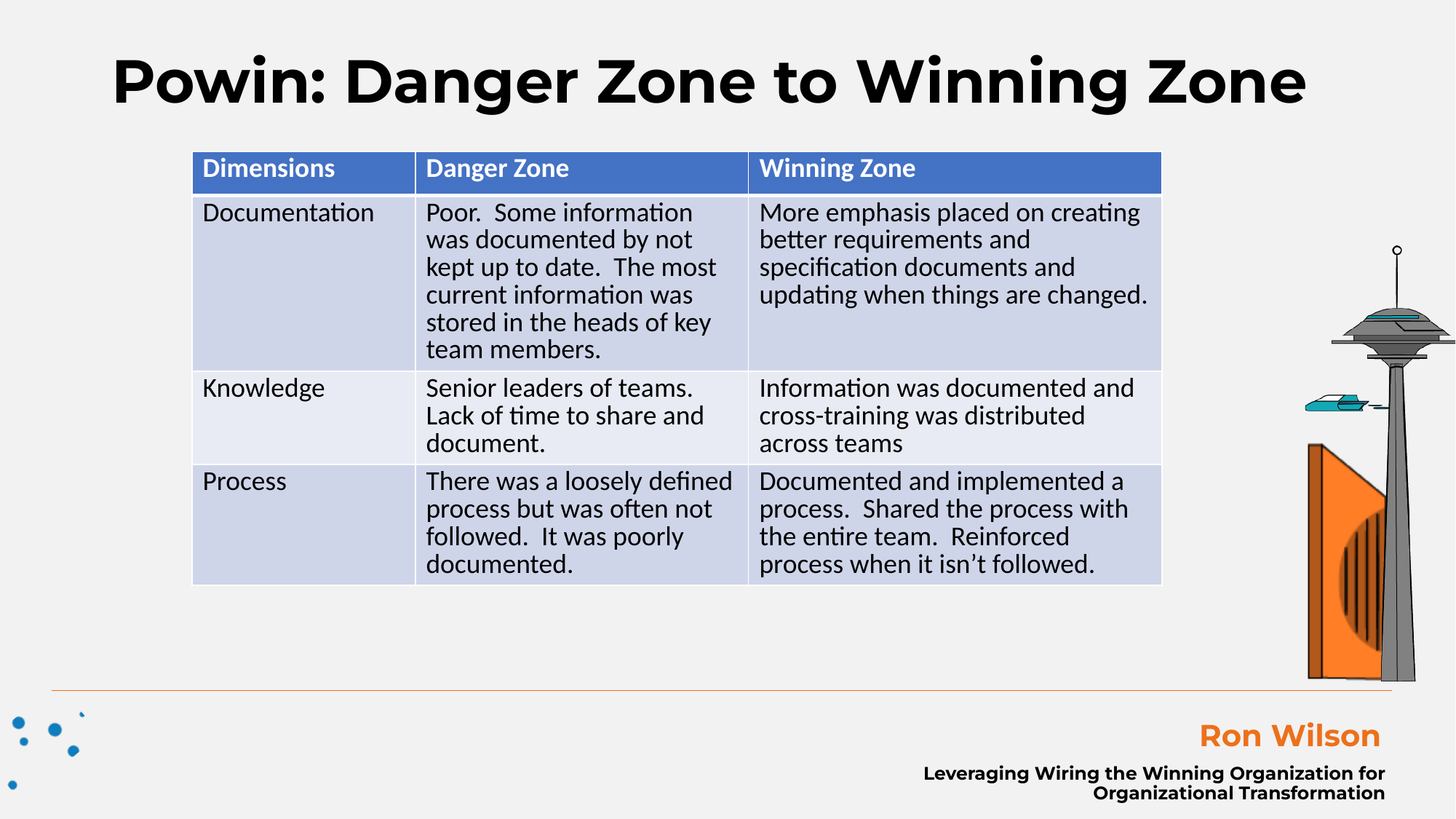

Powin: Danger Zone to Winning Zone
| Dimensions | Danger Zone | Winning Zone |
| --- | --- | --- |
| Documentation | Poor. Some information was documented by not kept up to date. The most current information was stored in the heads of key team members. | More emphasis placed on creating better requirements and specification documents and updating when things are changed. |
| Knowledge | Senior leaders of teams. Lack of time to share and document. | Information was documented and cross-training was distributed across teams |
| Process | There was a loosely defined process but was often not followed. It was poorly documented. | Documented and implemented a process. Shared the process with the entire team. Reinforced process when it isn’t followed. |

Ron Wilson
Leveraging Wiring the Winning Organization for Organizational Transformation